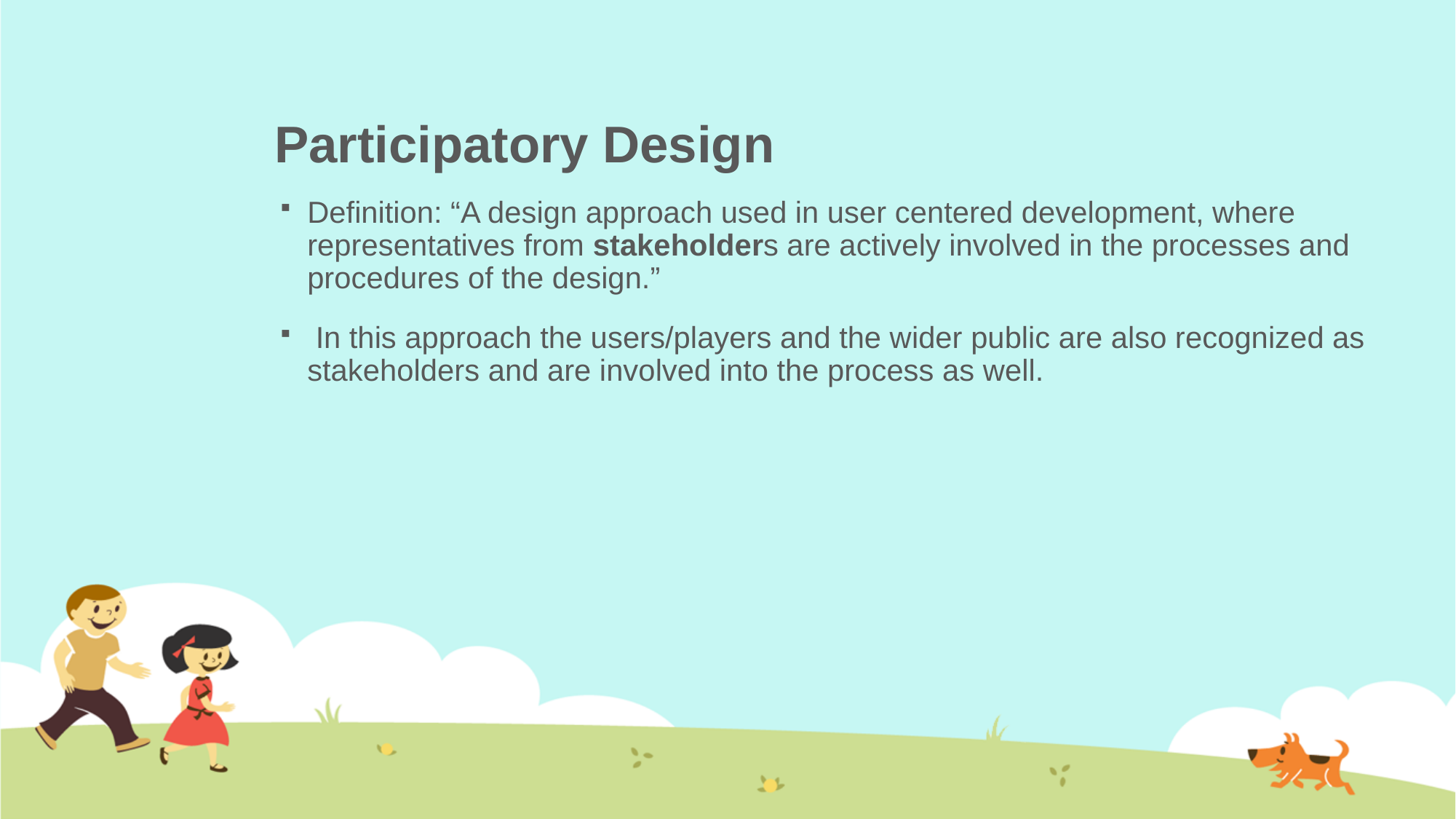

# Participatory Design
Definition: “A design approach used in user centered development, where representatives from stakeholders are actively involved in the processes and procedures of the design.”
 In this approach the users/players and the wider public are also recognized as stakeholders and are involved into the process as well.